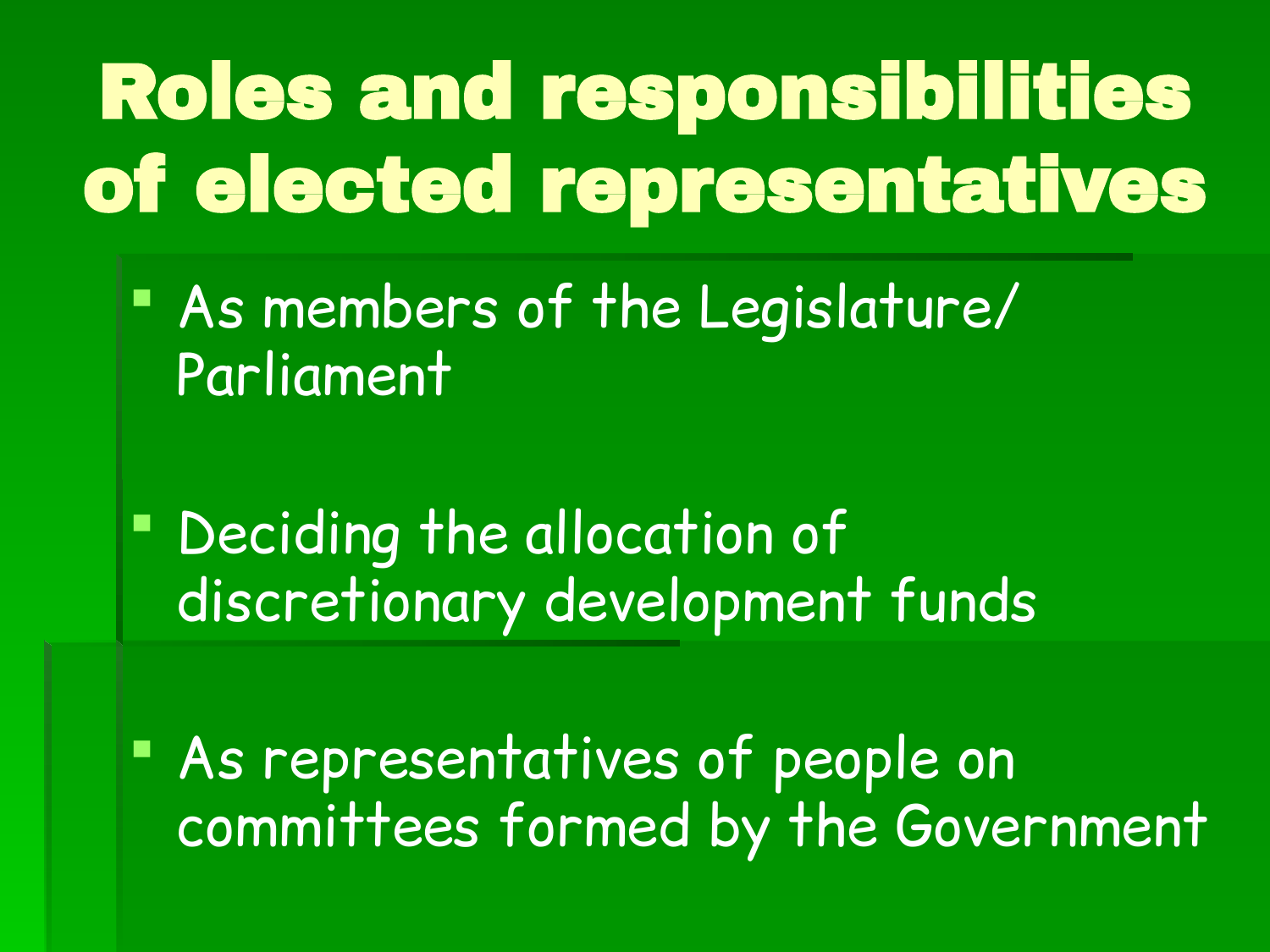

# Roles and responsibilities of elected representatives
As members of the Legislature/ Parliament

Deciding the allocation of discretionary development funds

As representatives of people on committees formed by the Government